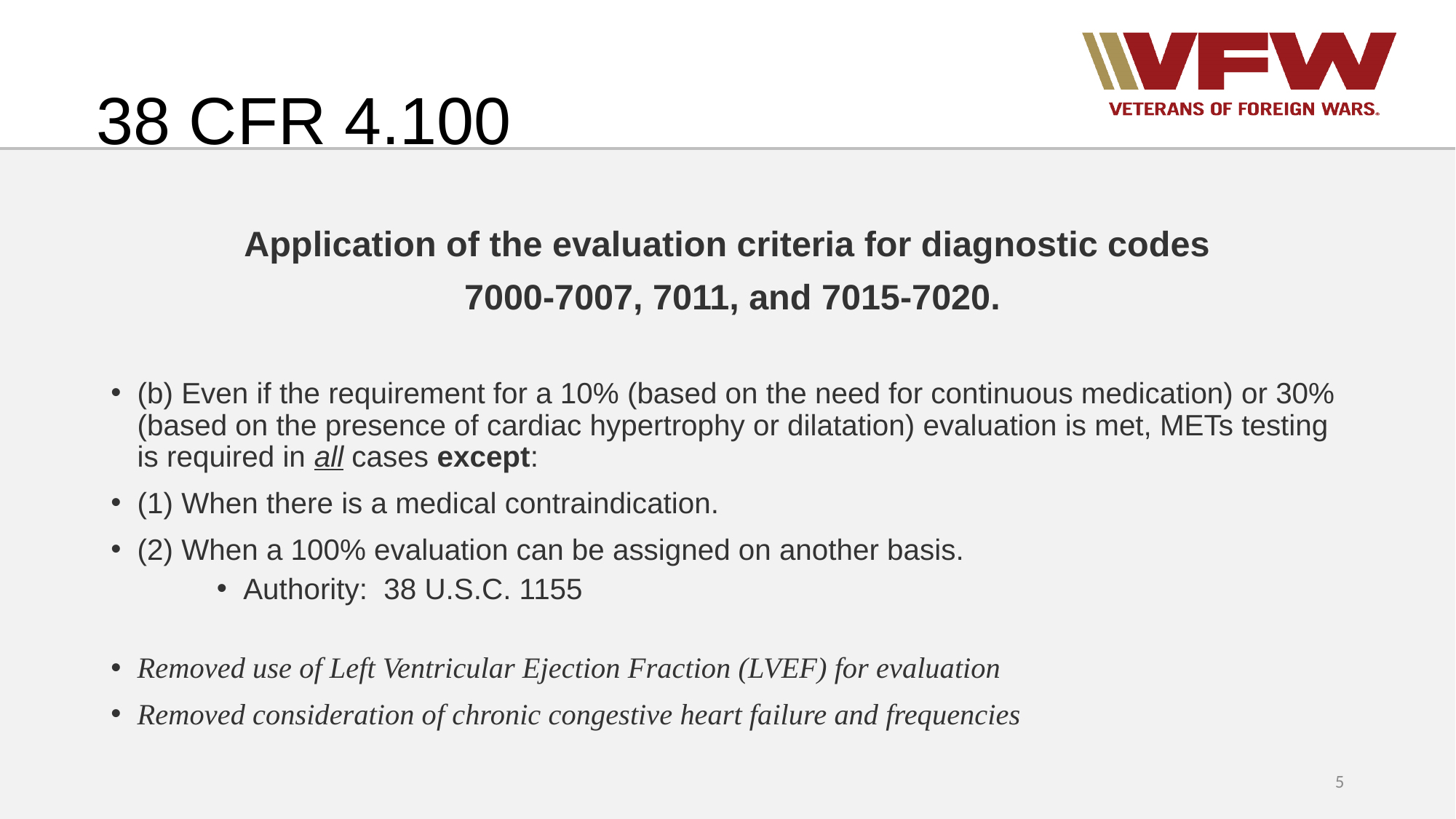

# 38 CFR 4.100
 Application of the evaluation criteria for diagnostic codes
 7000-7007, 7011, and 7015-7020.

(b) Even if the requirement for a 10% (based on the need for continuous medication) or 30% (based on the presence of cardiac hypertrophy or dilatation) evaluation is met, METs testing is required in all cases except:
(1) When there is a medical contraindication.
(2) When a 100% evaluation can be assigned on another basis.
Authority:  38 U.S.C. 1155

Removed use of Left Ventricular Ejection Fraction (LVEF) for evaluation
Removed consideration of chronic congestive heart failure and frequencies

5